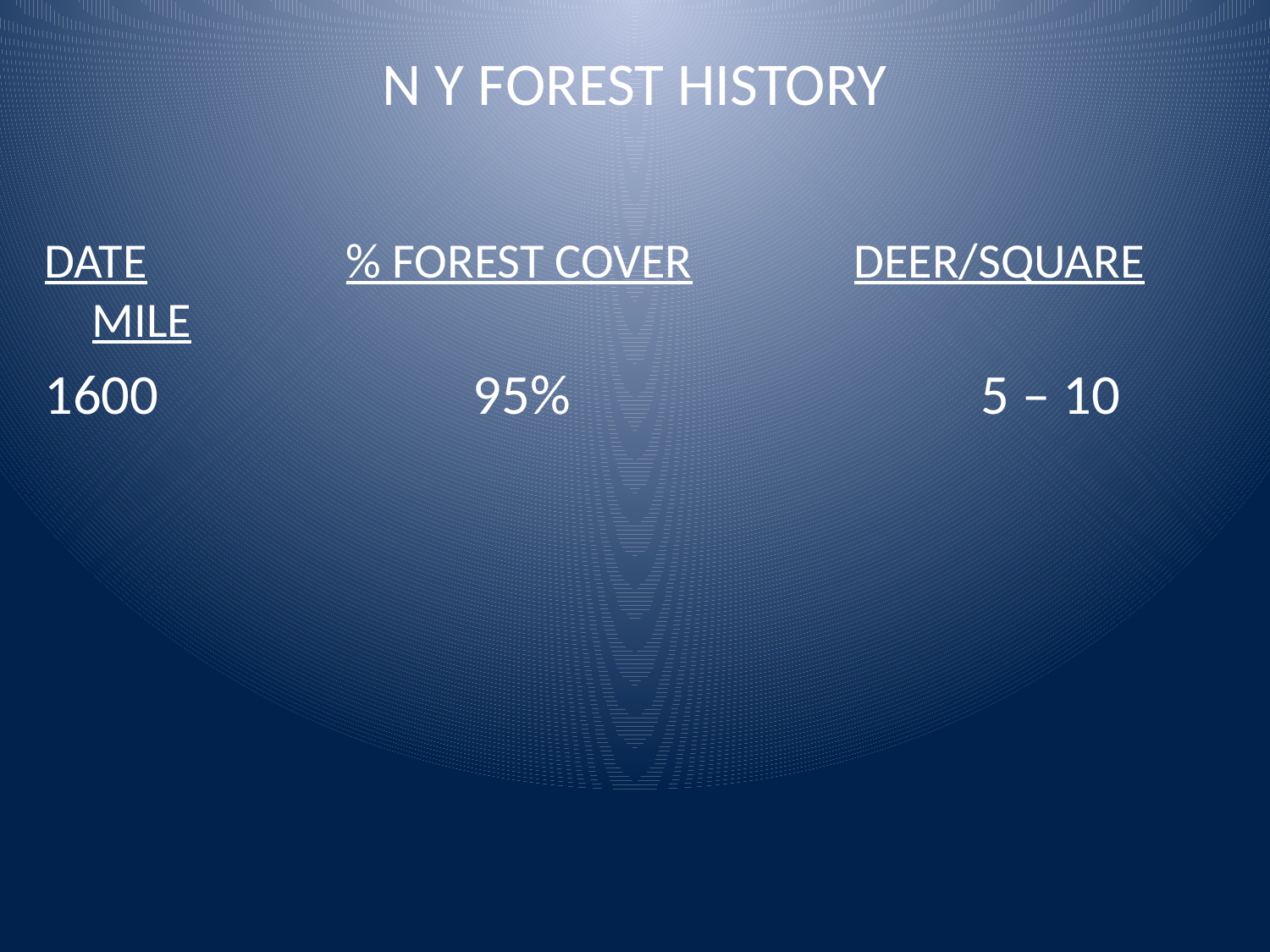

# N Y FOREST HISTORY
DATE	          	% FOREST COVER		DEER/SQUARE MILE
1600			95%				5 – 10